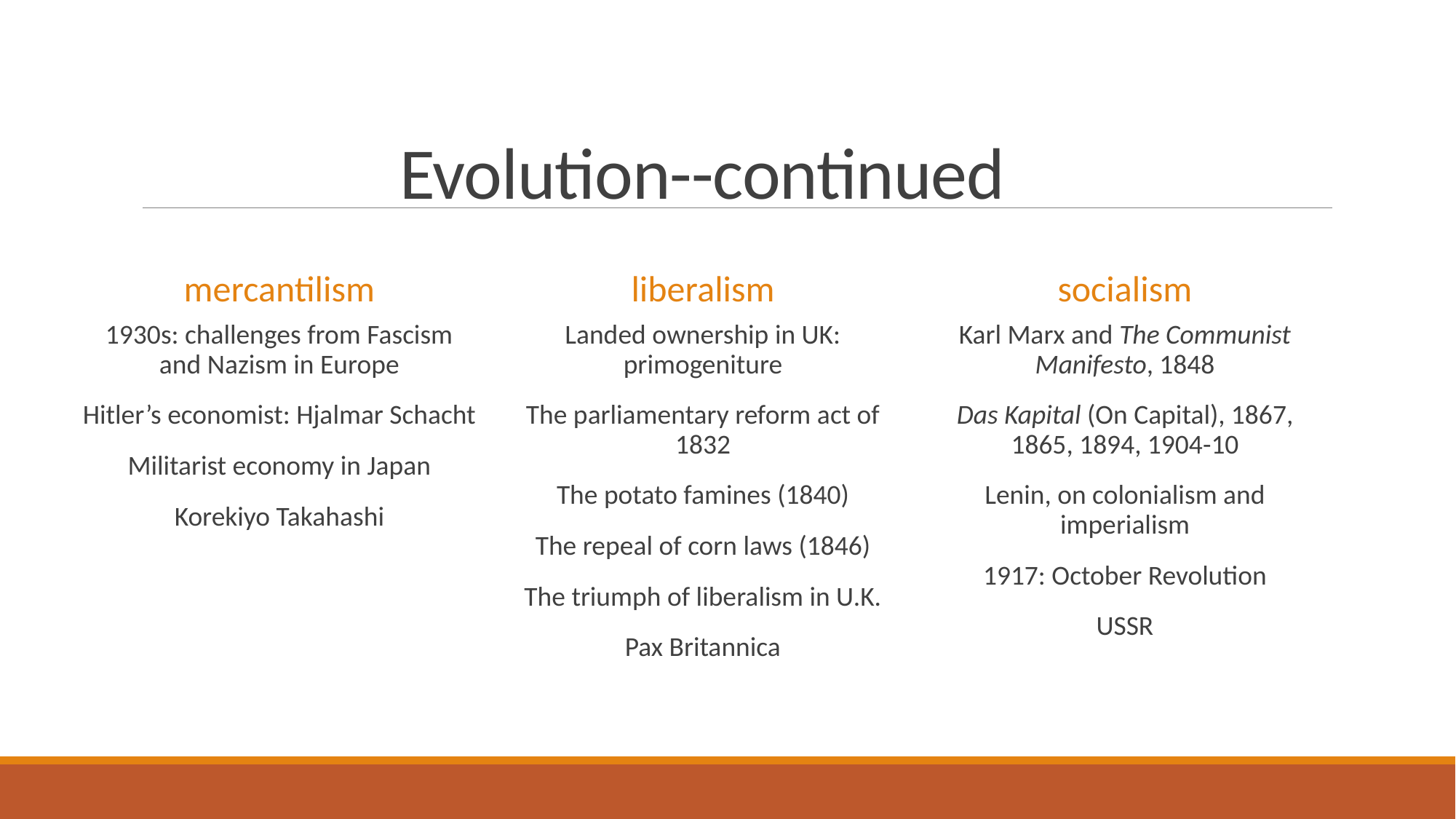

# Evolution--continued
mercantilism
liberalism
socialism
Landed ownership in UK: primogeniture
The parliamentary reform act of 1832
The potato famines (1840)
The repeal of corn laws (1846)
The triumph of liberalism in U.K.
Pax Britannica
1930s: challenges from Fascism and Nazism in Europe
Hitler’s economist: Hjalmar Schacht
Militarist economy in Japan
Korekiyo Takahashi
Karl Marx and The Communist Manifesto, 1848
Das Kapital (On Capital), 1867, 1865, 1894, 1904-10
Lenin, on colonialism and imperialism
1917: October Revolution
USSR